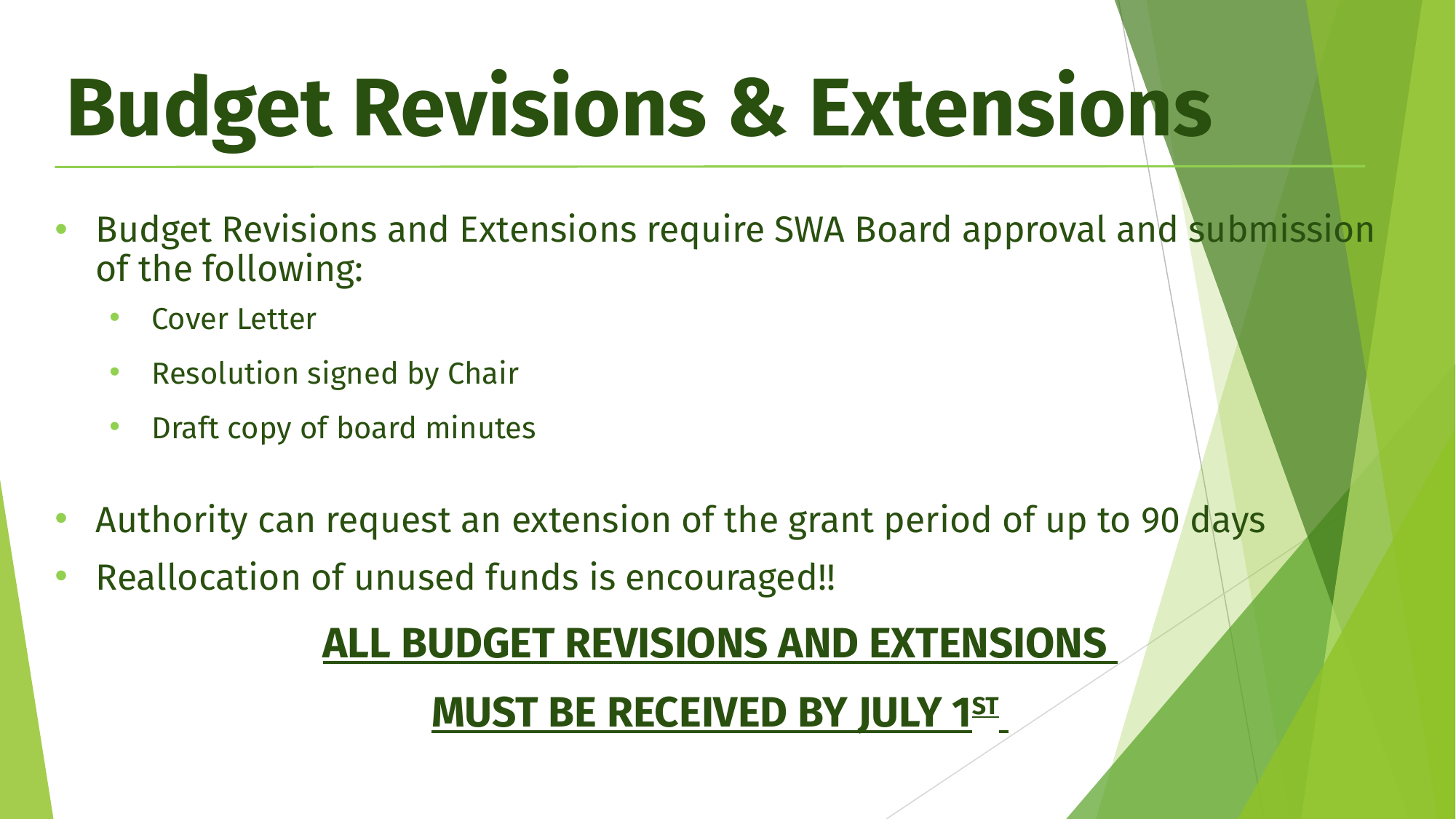

Budget Revisions & Extensions
Budget Revisions and Extensions require SWA Board approval and submission of the following:
 Cover Letter
 Resolution signed by Chair
 Draft copy of board minutes

Authority can request an extension of the grant period of up to 90 days
Reallocation of unused funds is encouraged!!
ALL BUDGET REVISIONS AND EXTENSIONS
MUST BE RECEIVED BY JULY 1ST